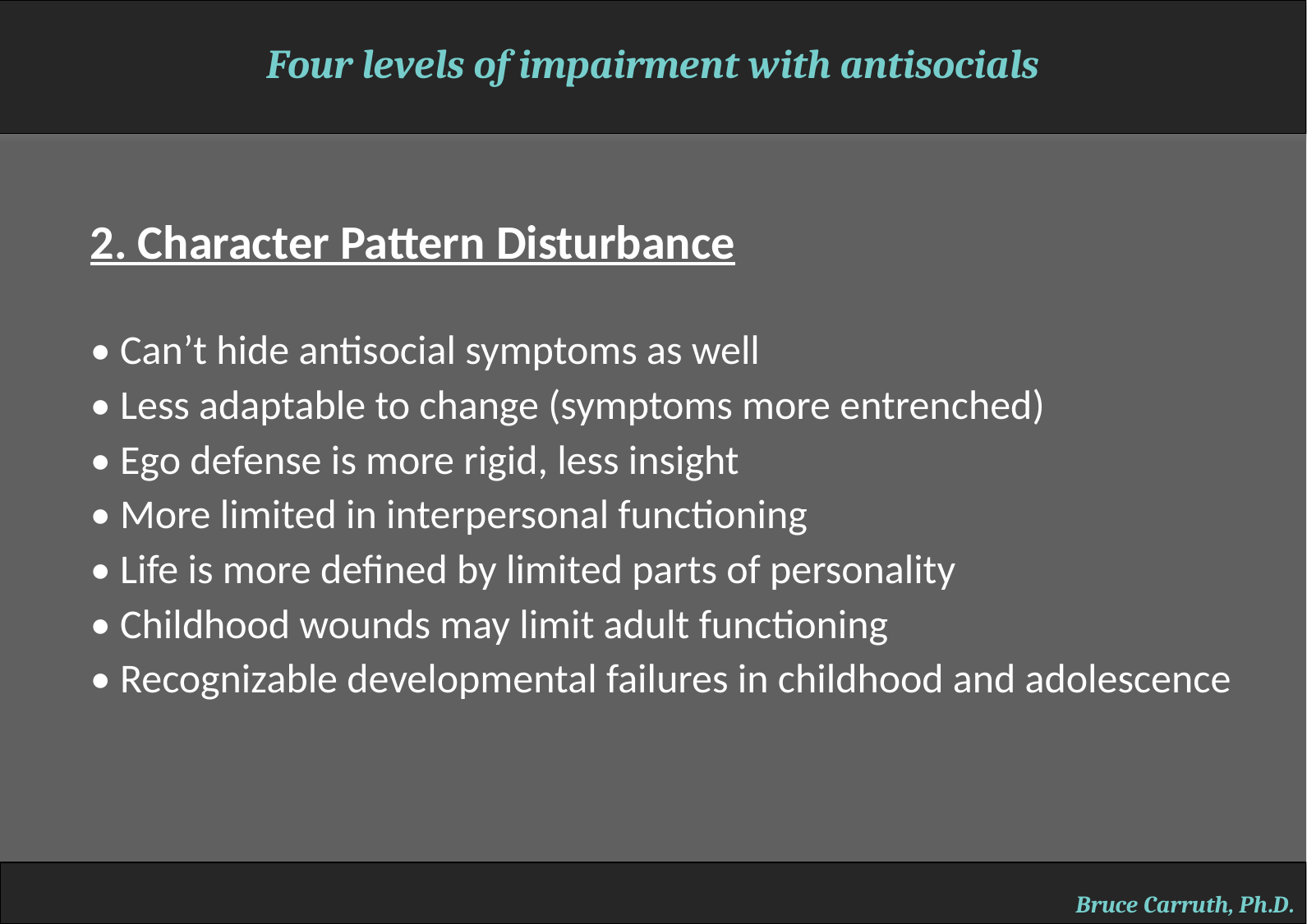

Four levels of impairment with antisocials
2. Character Pattern Disturbance

• Can’t hide antisocial symptoms as well
• Less adaptable to change (symptoms more entrenched)
• Ego defense is more rigid, less insight
• More limited in interpersonal functioning
• Life is more defined by limited parts of personality
• Childhood wounds may limit adult functioning
• Recognizable developmental failures in childhood and adolescence
Bruce Carruth, Ph.D.